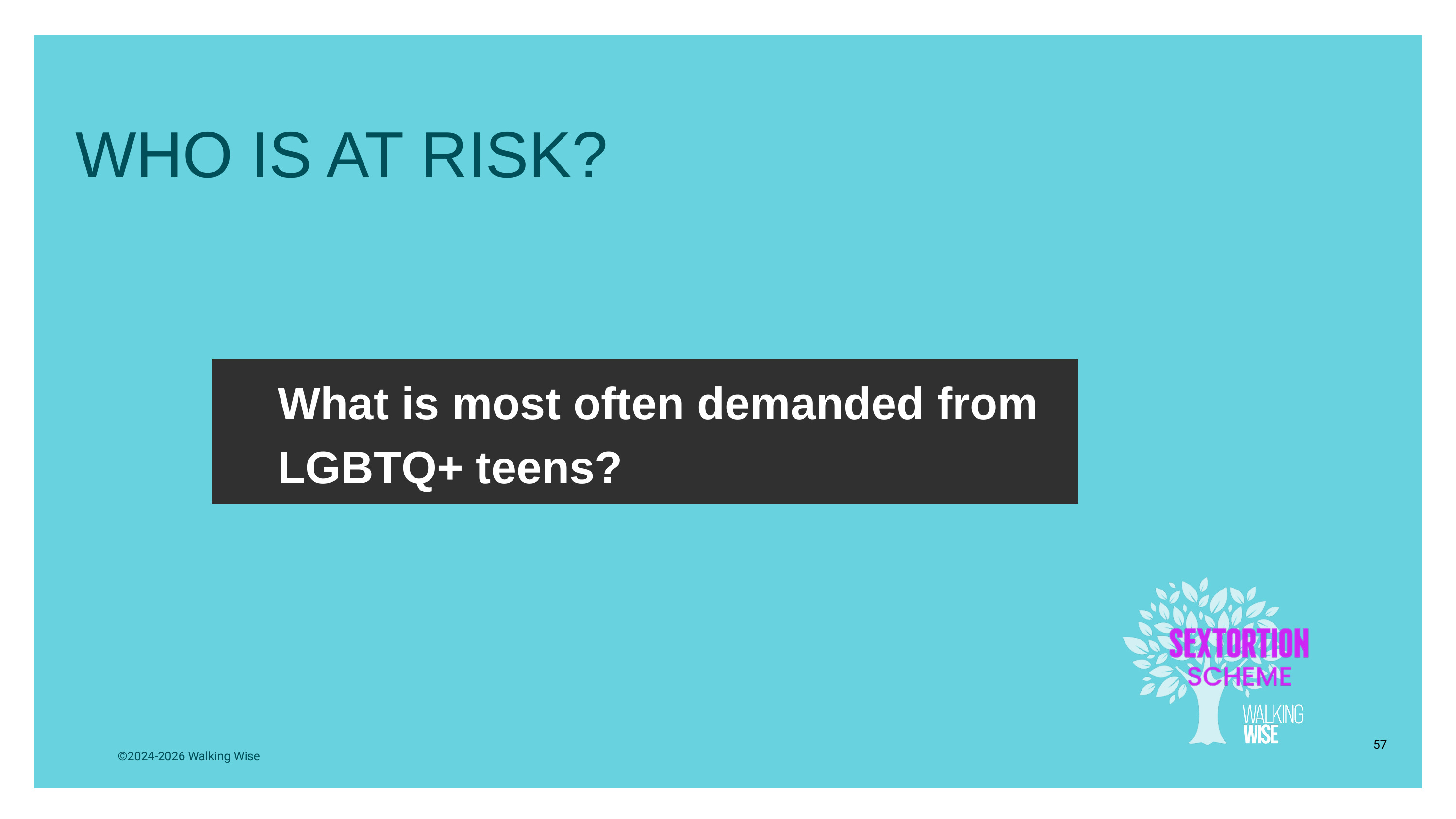

LESSON PLANS
WHO IS AT RISK?

What is most often demanded from  LGBTQ+ teens?

57
©2024-2026 Walking Wise
3